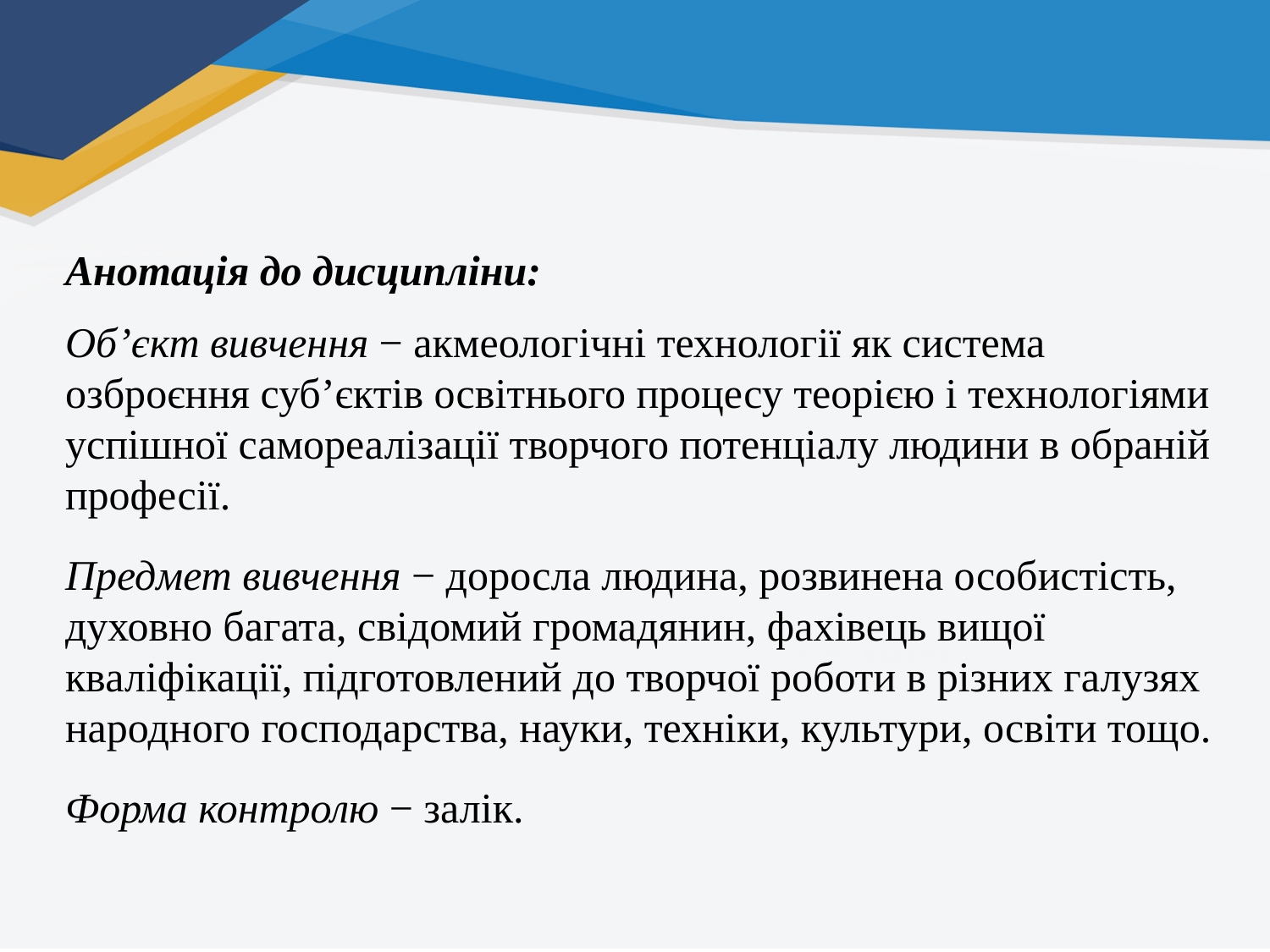

Анотація до дисципліни:
Об’єкт вивчення − акмеологічні технології як система озброєння суб’єктів освітнього процесу теорією і технологіями успішної самореалізації творчого потенціалу людини в обраній професії.

Предмет вивчення − доросла людина, розвинена особистість, духовно багата, свідомий громадянин, фахівець вищої кваліфікації, підготовлений до творчої роботи в різних галузях народного господарства, науки, техніки, культури, освіти тощо.

Форма контролю − залік.